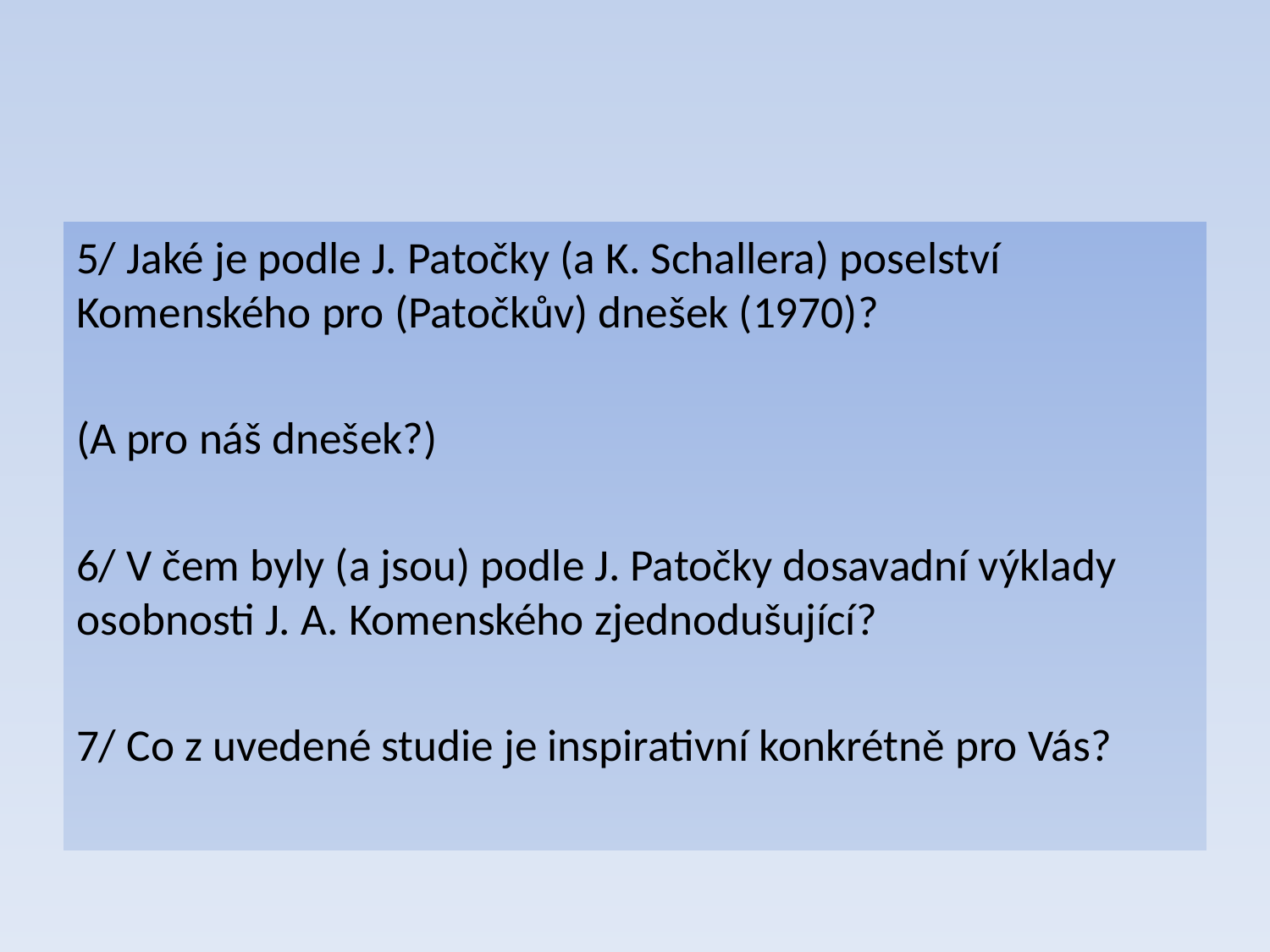

5/ Jaké je podle J. Patočky (a K. Schallera) poselství Komenského pro (Patočkův) dnešek (1970)?

(A pro náš dnešek?)

6/ V čem byly (a jsou) podle J. Patočky dosavadní výklady osobnosti J. A. Komenského zjednodušující?

7/ Co z uvedené studie je inspirativní konkrétně pro Vás?